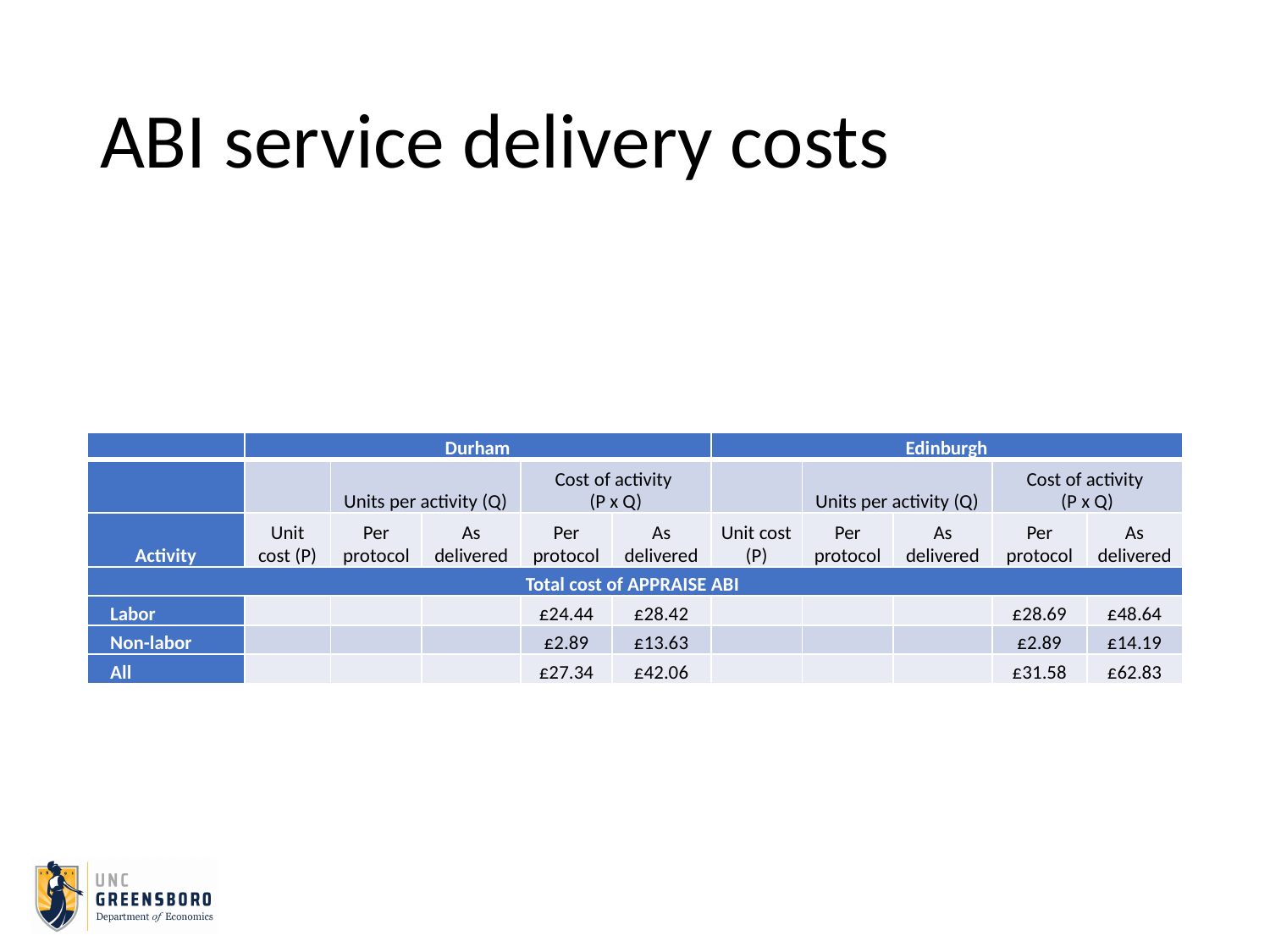

# ABI service delivery costs
|  | Durham |  |  |  |  | Edinburgh |  |  |  |  |
| --- | --- | --- | --- | --- | --- | --- | --- | --- | --- | --- |
|  |  | Units per activity (Q) |  | Cost of activity (P x Q) |  |  | Units per activity (Q) |  | Cost of activity (P x Q) |  |
| Activity | Unit cost (P) | Per protocol | As delivered | Per protocol | As delivered | Unit cost (P) | Per protocol | As delivered | Per protocol | As delivered |
| Total cost of APPRAISE ABI |  |  |  |  |  |  |  |  |  |  |
| Labor |  |  |  | £24.44 | £28.42 |  |  |  | £28.69 | £48.64 |
| Non-labor |  |  |  | £2.89 | £13.63 |  |  |  | £2.89 | £14.19 |
| All |  |  |  | £27.34 | £42.06 |  |  |  | £31.58 | £62.83 |